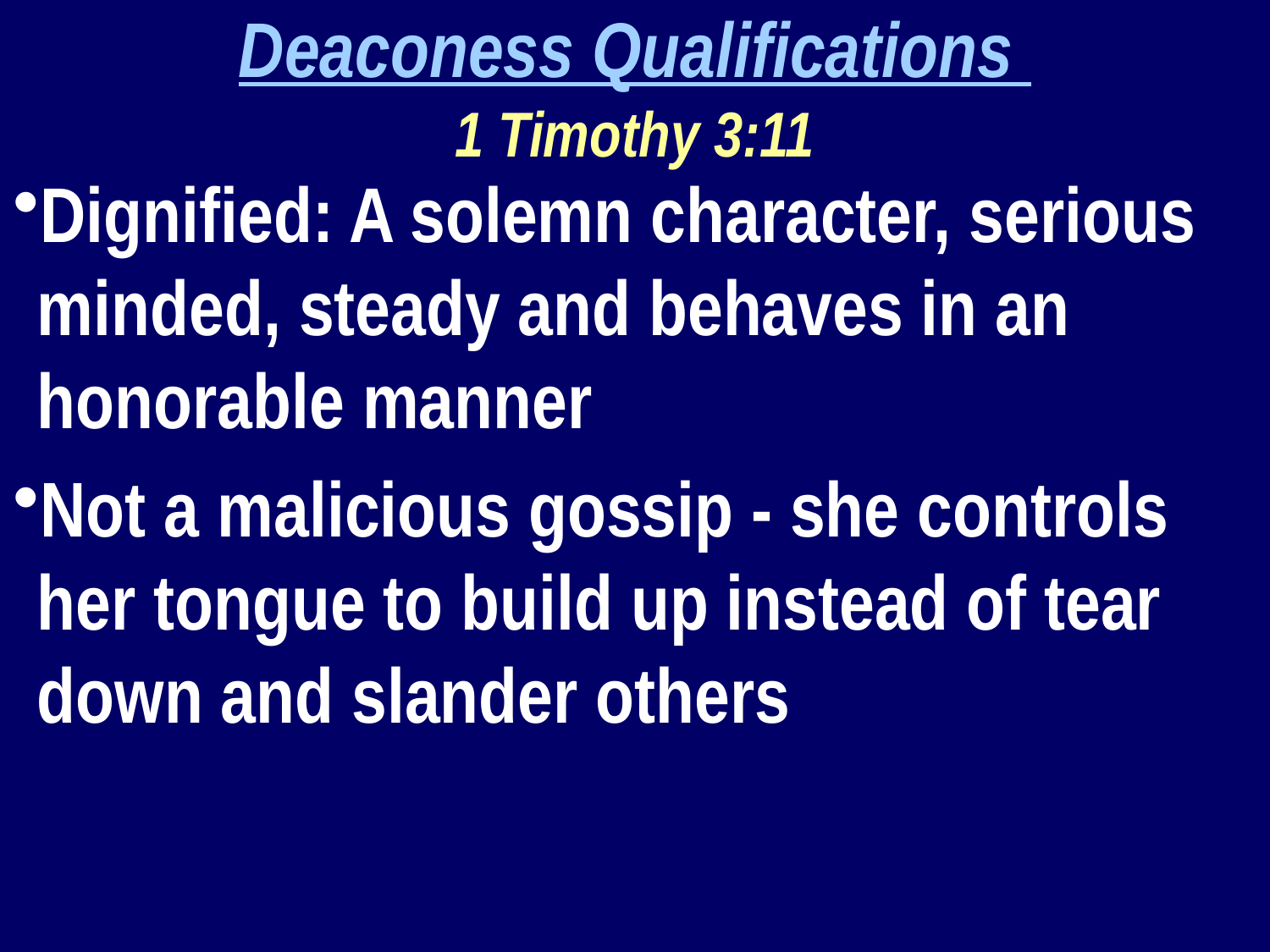

Deaconess Qualifications
1 Timothy 3:11
Dignified: A solemn character, serious minded, steady and behaves in an honorable manner
Not a malicious gossip - she controls her tongue to build up instead of tear down and slander others